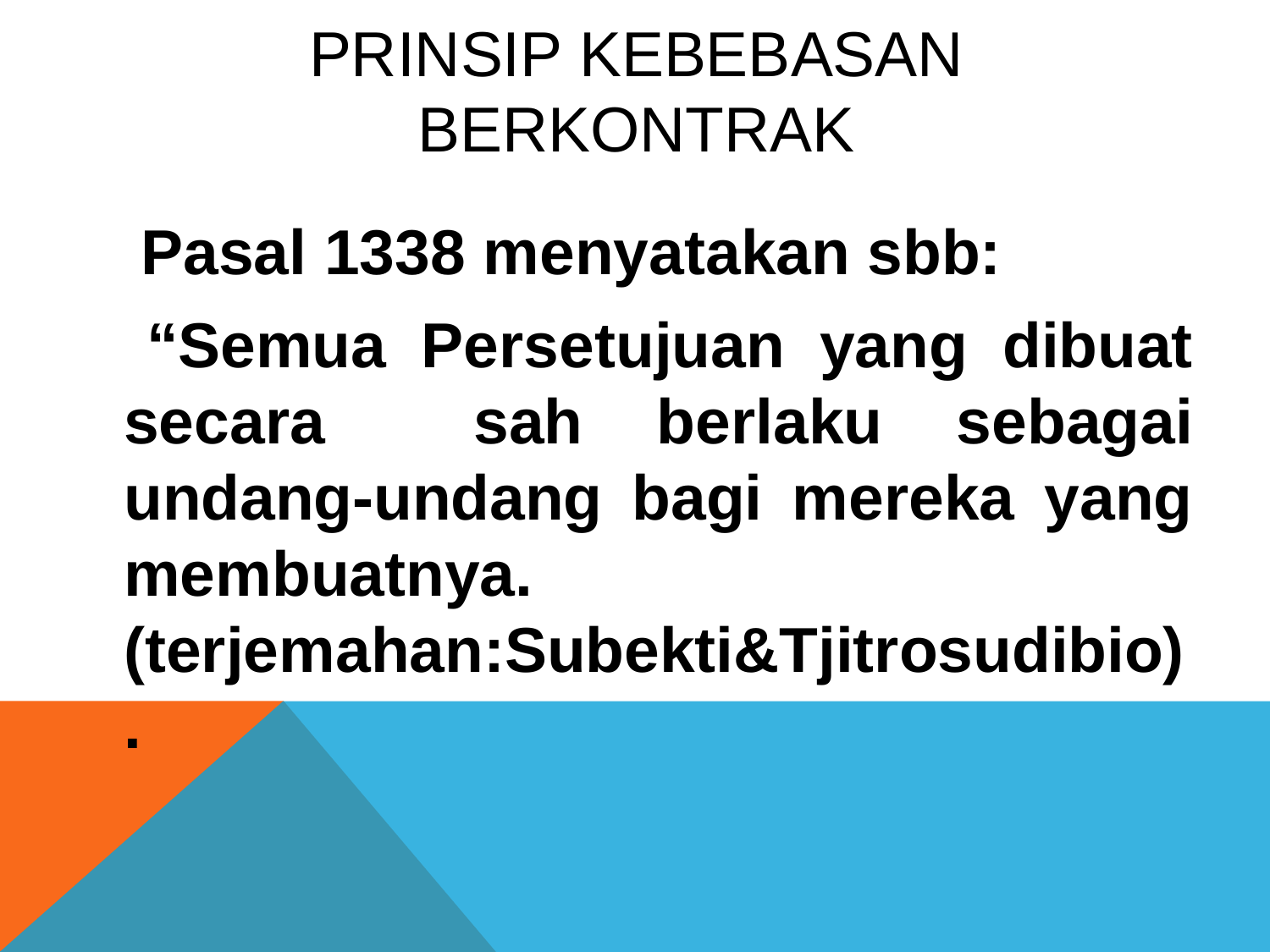

# Prinsip Kebebasan Berkontrak
   Pasal 1338 menyatakan sbb:
  “Semua Persetujuan yang dibuat secara  sah berlaku sebagai undang-undang bagi mereka yang membuatnya.(terjemahan:Subekti&Tjitrosudibio).